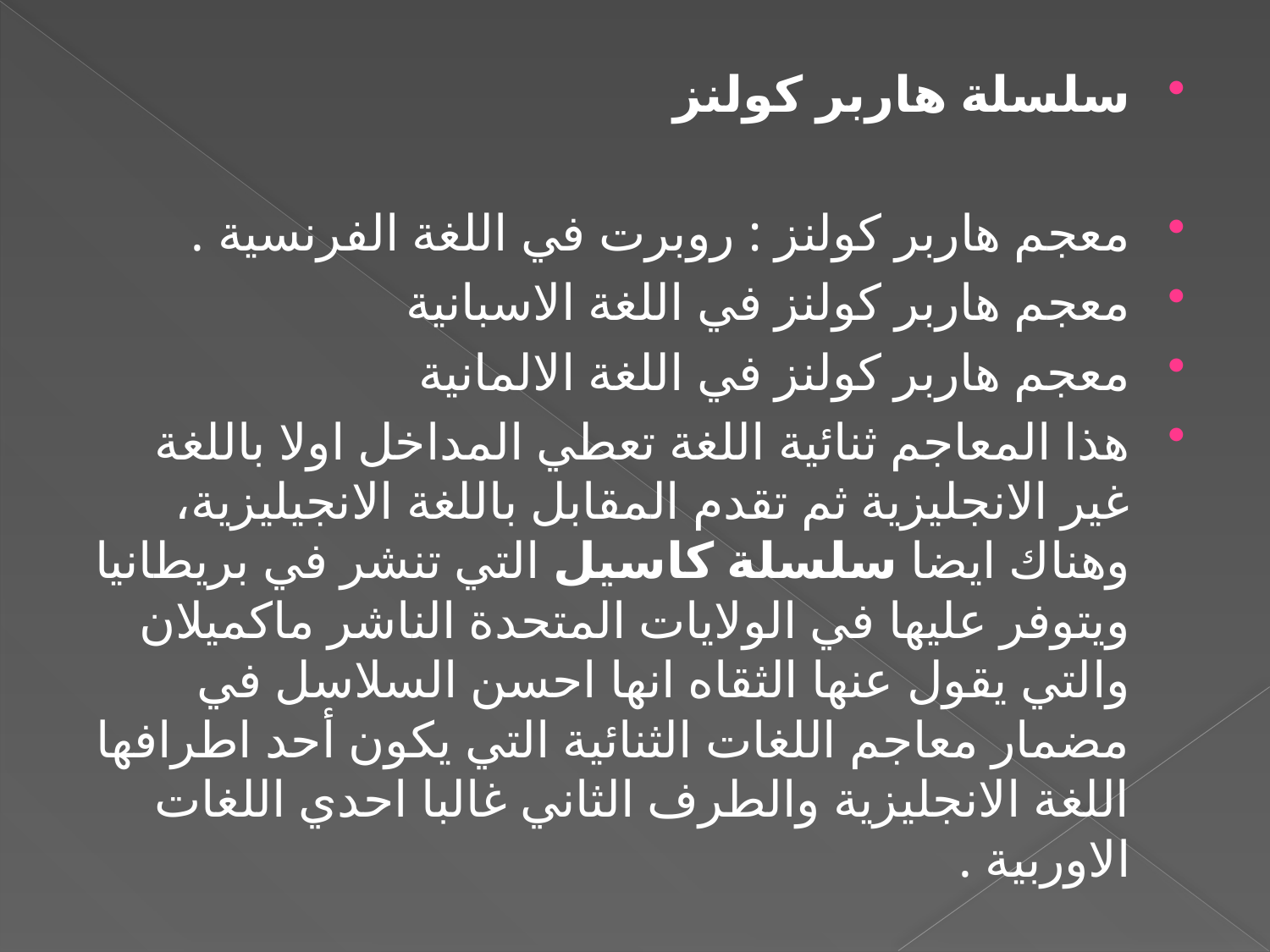

سلسلة هاربر كولنز

معجم هاربر كولنز : روبرت في اللغة الفرنسية .
معجم هاربر كولنز في اللغة الاسبانية
معجم هاربر كولنز في اللغة الالمانية
هذا المعاجم ثنائية اللغة تعطي المداخل اولا باللغة غير الانجليزية ثم تقدم المقابل باللغة الانجيليزية، وهناك ايضا سلسلة كاسيل التي تنشر في بريطانيا ويتوفر عليها في الولايات المتحدة الناشر ماكميلان والتي يقول عنها الثقاه انها احسن السلاسل في مضمار معاجم اللغات الثنائية التي يكون أحد اطرافها اللغة الانجليزية والطرف الثاني غالبا احدي اللغات الاوربية .